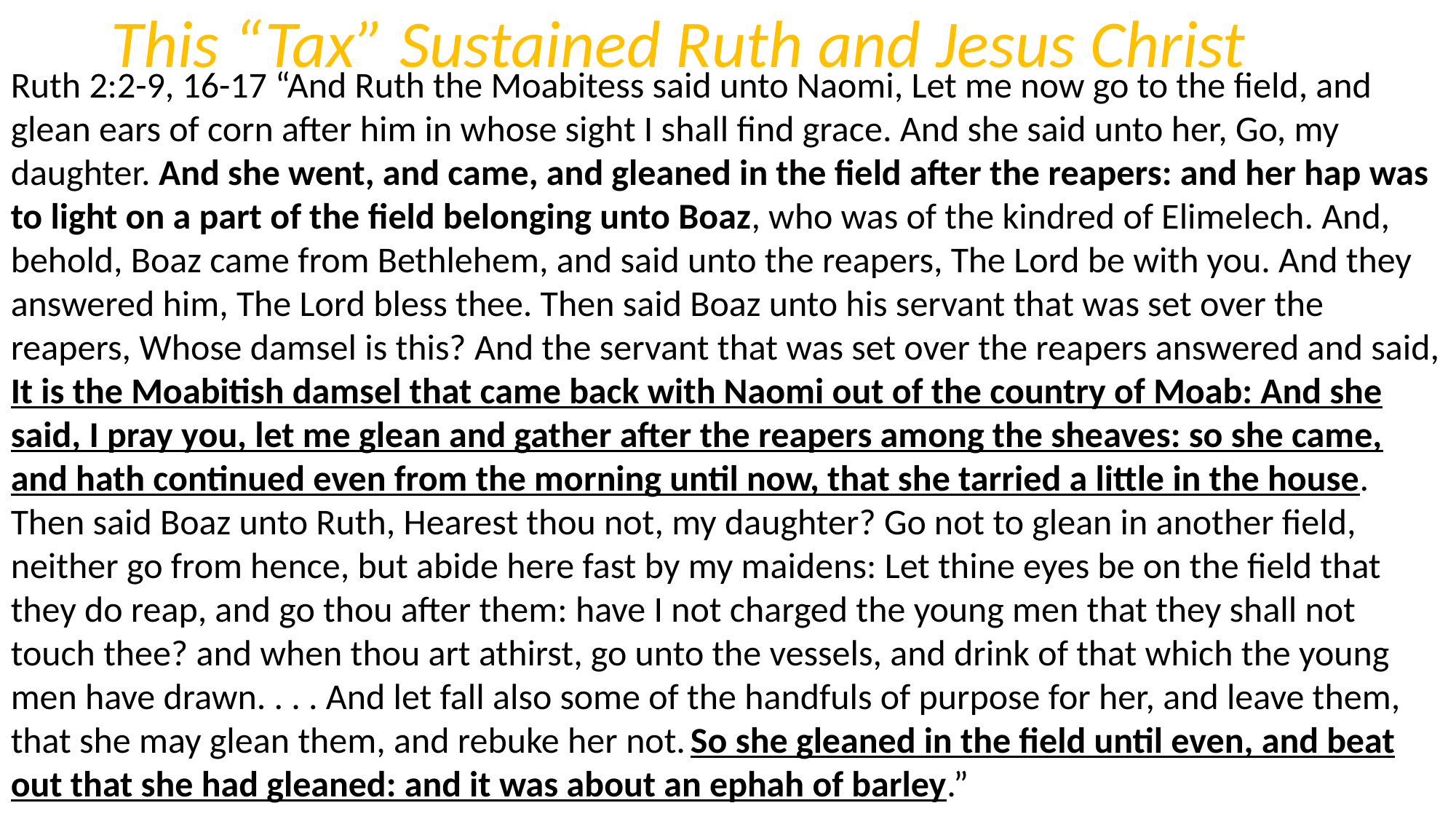

# This “Tax” Sustained Ruth and Jesus Christ
Ruth 2:2-9, 16-17 “And Ruth the Moabitess said unto Naomi, Let me now go to the field, and glean ears of corn after him in whose sight I shall find grace. And she said unto her, Go, my daughter. And she went, and came, and gleaned in the field after the reapers: and her hap was to light on a part of the field belonging unto Boaz, who was of the kindred of Elimelech. And, behold, Boaz came from Bethlehem, and said unto the reapers, The Lord be with you. And they answered him, The Lord bless thee. Then said Boaz unto his servant that was set over the reapers, Whose damsel is this? And the servant that was set over the reapers answered and said, It is the Moabitish damsel that came back with Naomi out of the country of Moab: And she said, I pray you, let me glean and gather after the reapers among the sheaves: so she came, and hath continued even from the morning until now, that she tarried a little in the house. Then said Boaz unto Ruth, Hearest thou not, my daughter? Go not to glean in another field, neither go from hence, but abide here fast by my maidens: Let thine eyes be on the field that they do reap, and go thou after them: have I not charged the young men that they shall not touch thee? and when thou art athirst, go unto the vessels, and drink of that which the young men have drawn. . . . And let fall also some of the handfuls of purpose for her, and leave them, that she may glean them, and rebuke her not. So she gleaned in the field until even, and beat out that she had gleaned: and it was about an ephah of barley.”